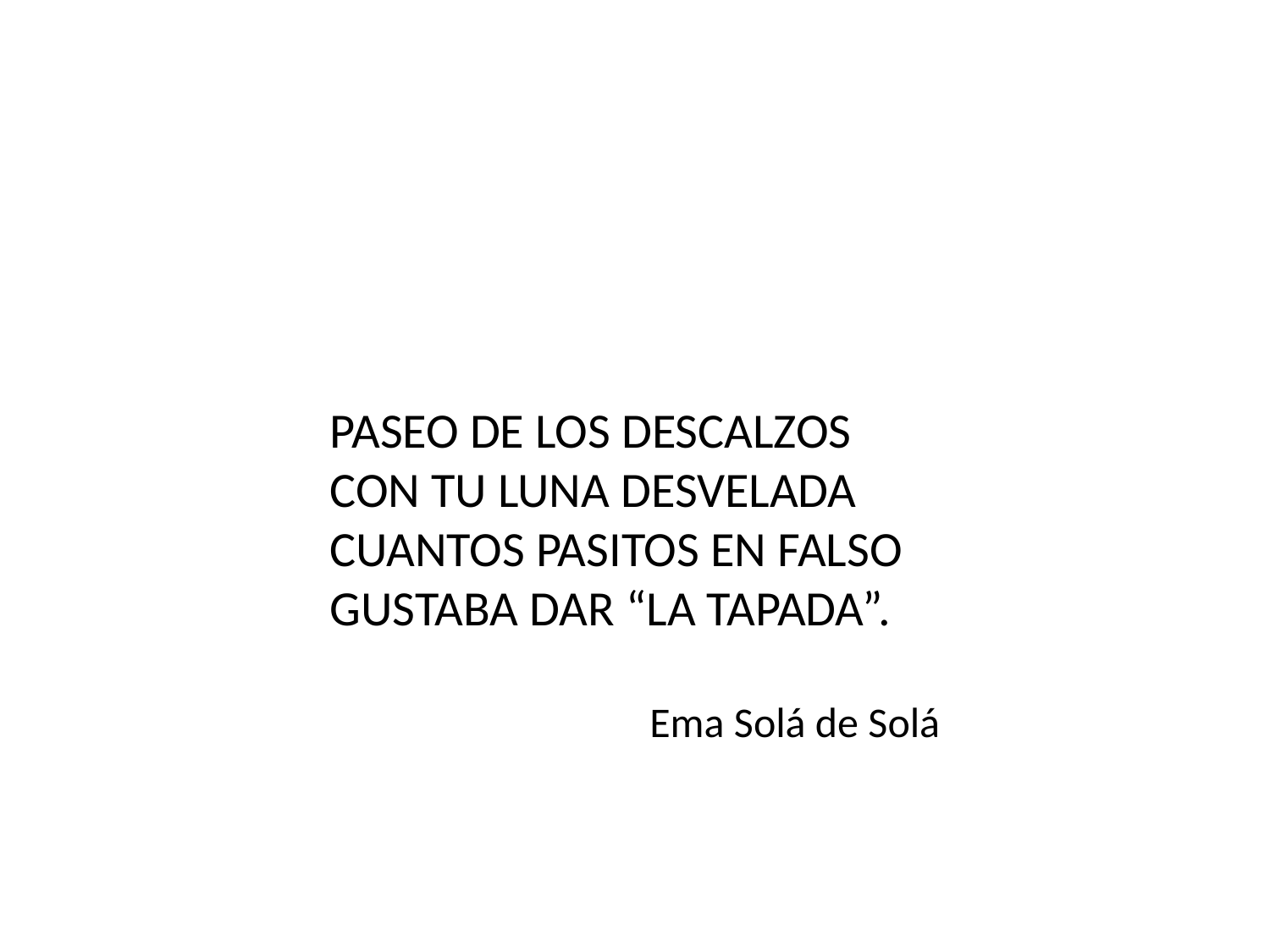

PASEO DE LOS DESCALZOS
CON TU LUNA DESVELADA
CUANTOS PASITOS EN FALSO
GUSTABA DAR “LA TAPADA”.

Ema Solá de Solá